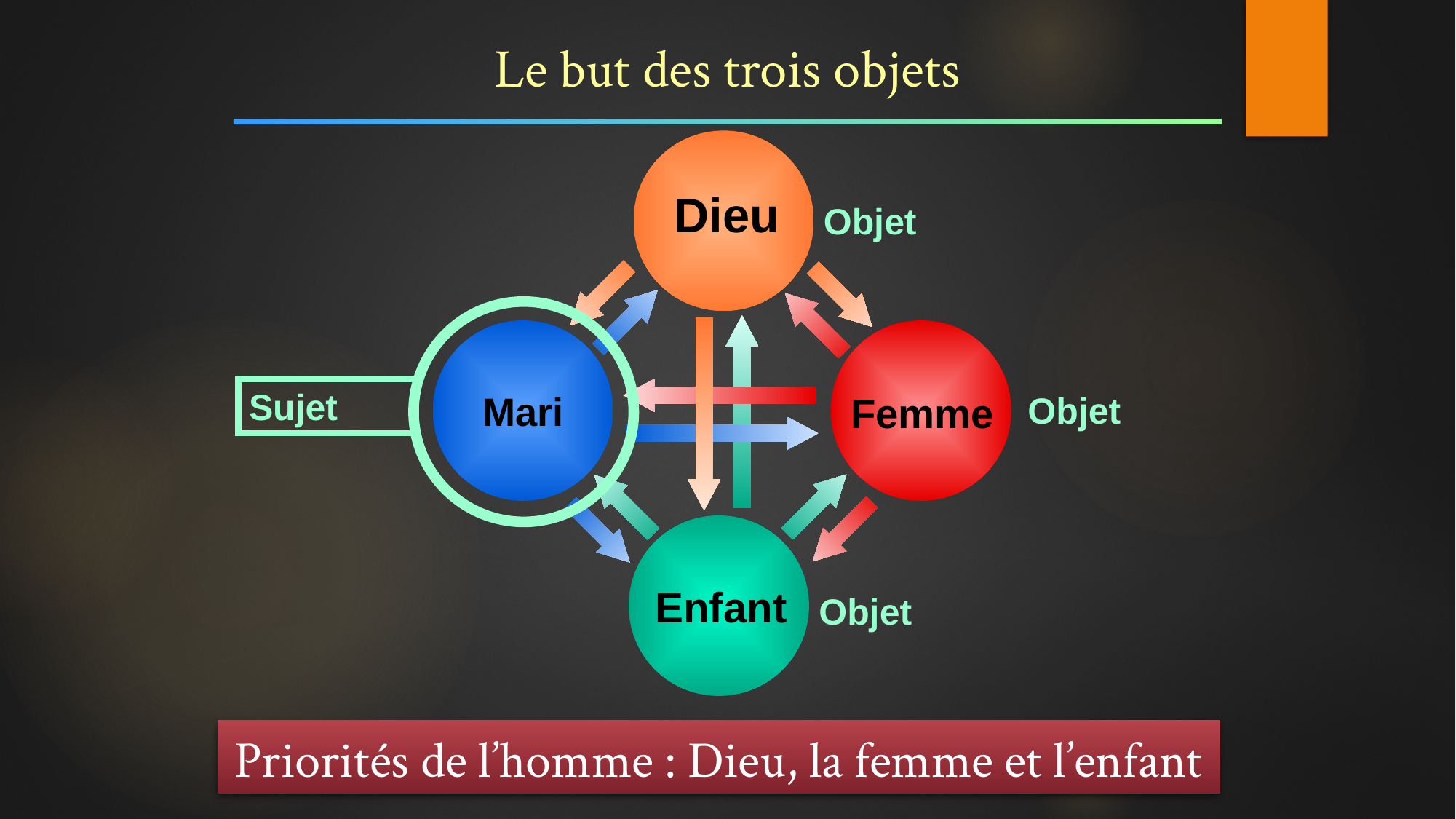

Le but des trois objets

Dieu
Objet

Mari

Femme
Sujet
Objet

Enfant
Objet
Priorités de l’homme : Dieu, la femme et l’enfant